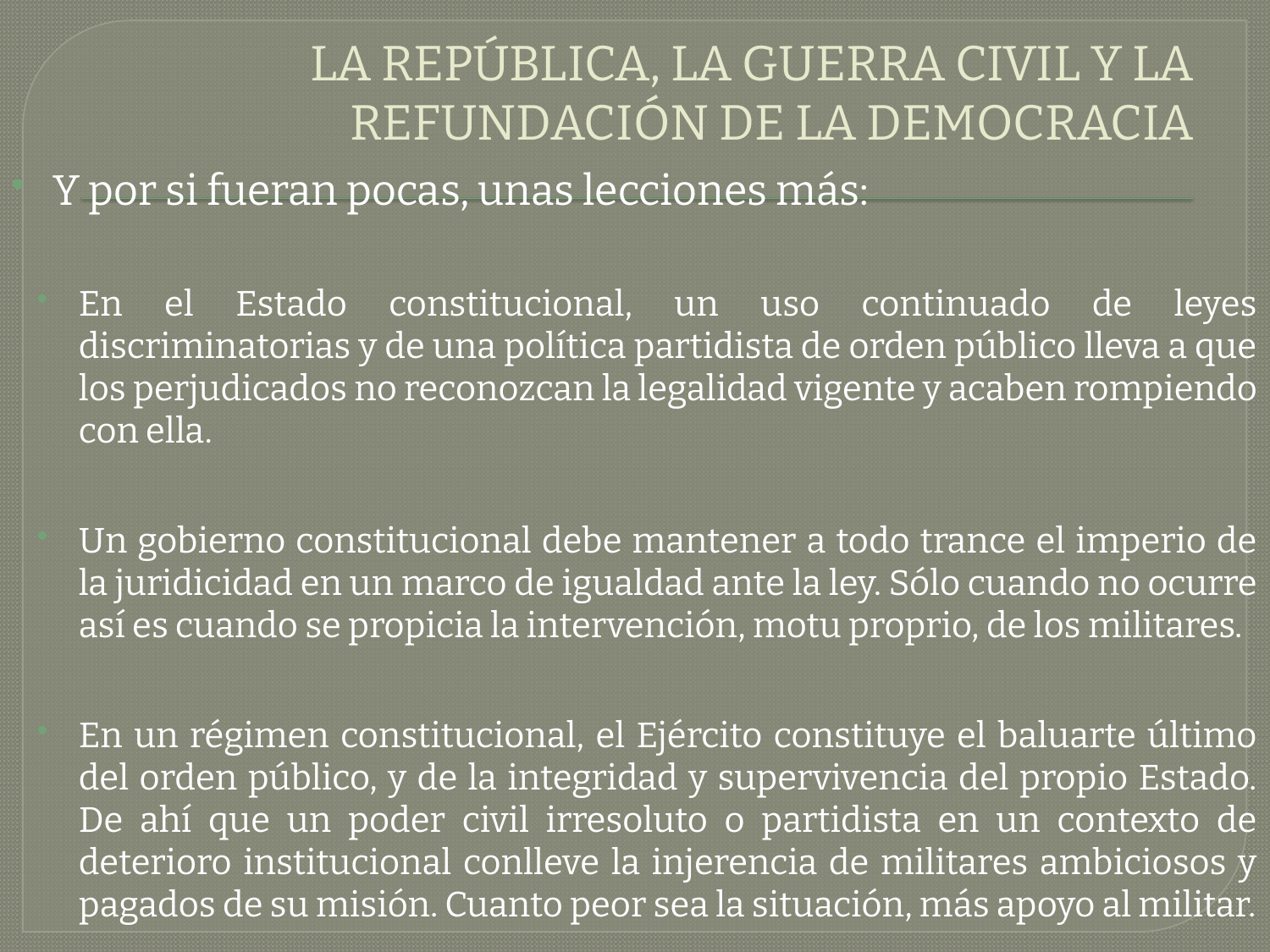

# LA REPÚBLICA, LA GUERRA CIVIL Y LA REFUNDACIÓN DE LA DEMOCRACIA
Y por si fueran pocas, unas lecciones más:

En el Estado constitucional, un uso continuado de leyes discriminatorias y de una política partidista de orden público lleva a que los perjudicados no reconozcan la legalidad vigente y acaben rompiendo con ella.

Un gobierno constitucional debe mantener a todo trance el imperio de la juridicidad en un marco de igualdad ante la ley. Sólo cuando no ocurre así es cuando se propicia la intervención, motu proprio, de los militares.

En un régimen constitucional, el Ejército constituye el baluarte último del orden público, y de la integridad y supervivencia del propio Estado. De ahí que un poder civil irresoluto o partidista en un contexto de deterioro institucional conlleve la injerencia de militares ambiciosos y pagados de su misión. Cuanto peor sea la situación, más apoyo al militar.